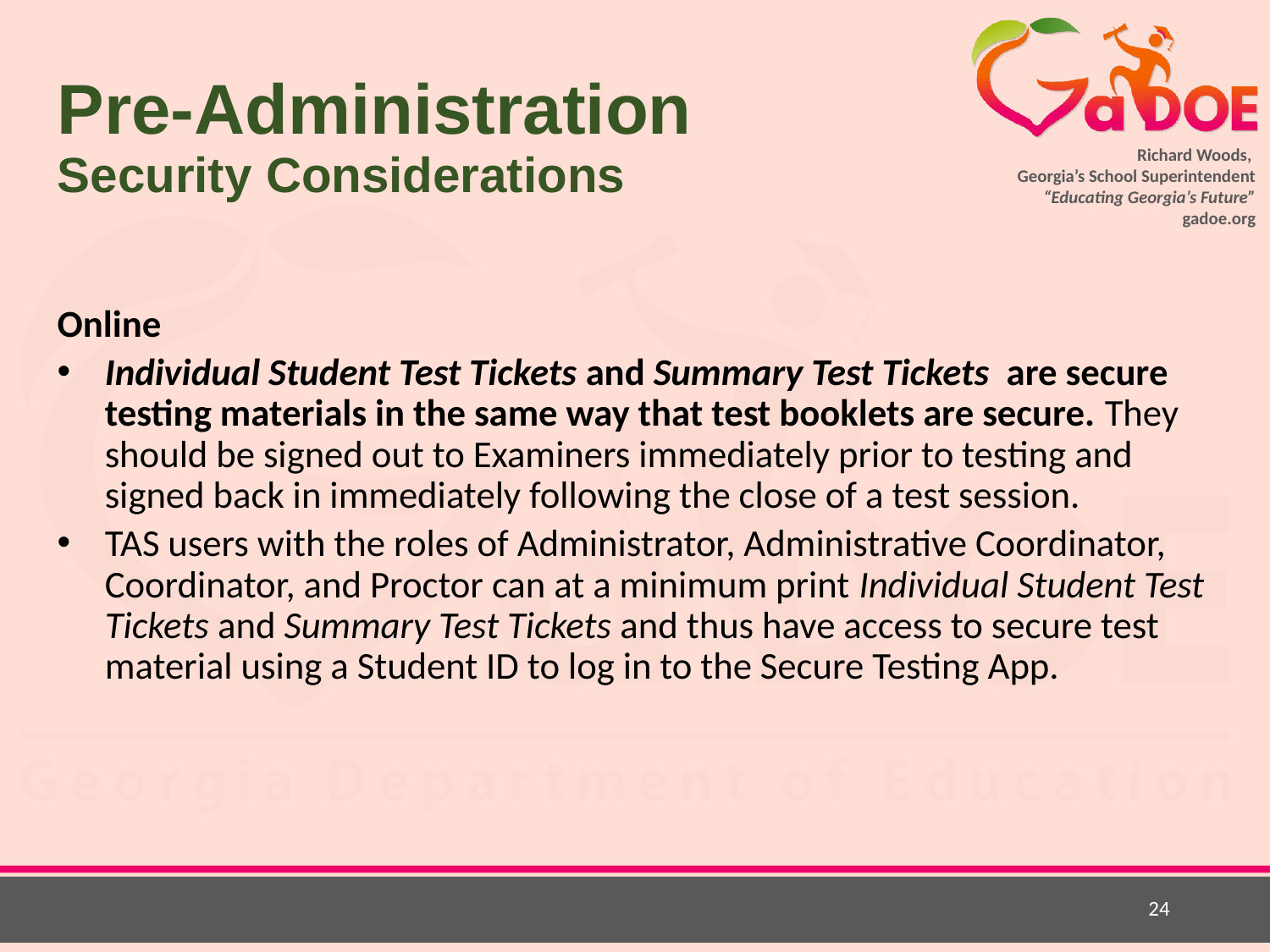

# Pre-Administration Security Considerations
Online
Individual Student Test Tickets and Summary Test Tickets  are secure testing materials in the same way that test booklets are secure. They should be signed out to Examiners immediately prior to testing and signed back in immediately following the close of a test session.
TAS users with the roles of Administrator, Administrative Coordinator, Coordinator, and Proctor can at a minimum print Individual Student Test Tickets and Summary Test Tickets and thus have access to secure test material using a Student ID to log in to the Secure Testing App.

24